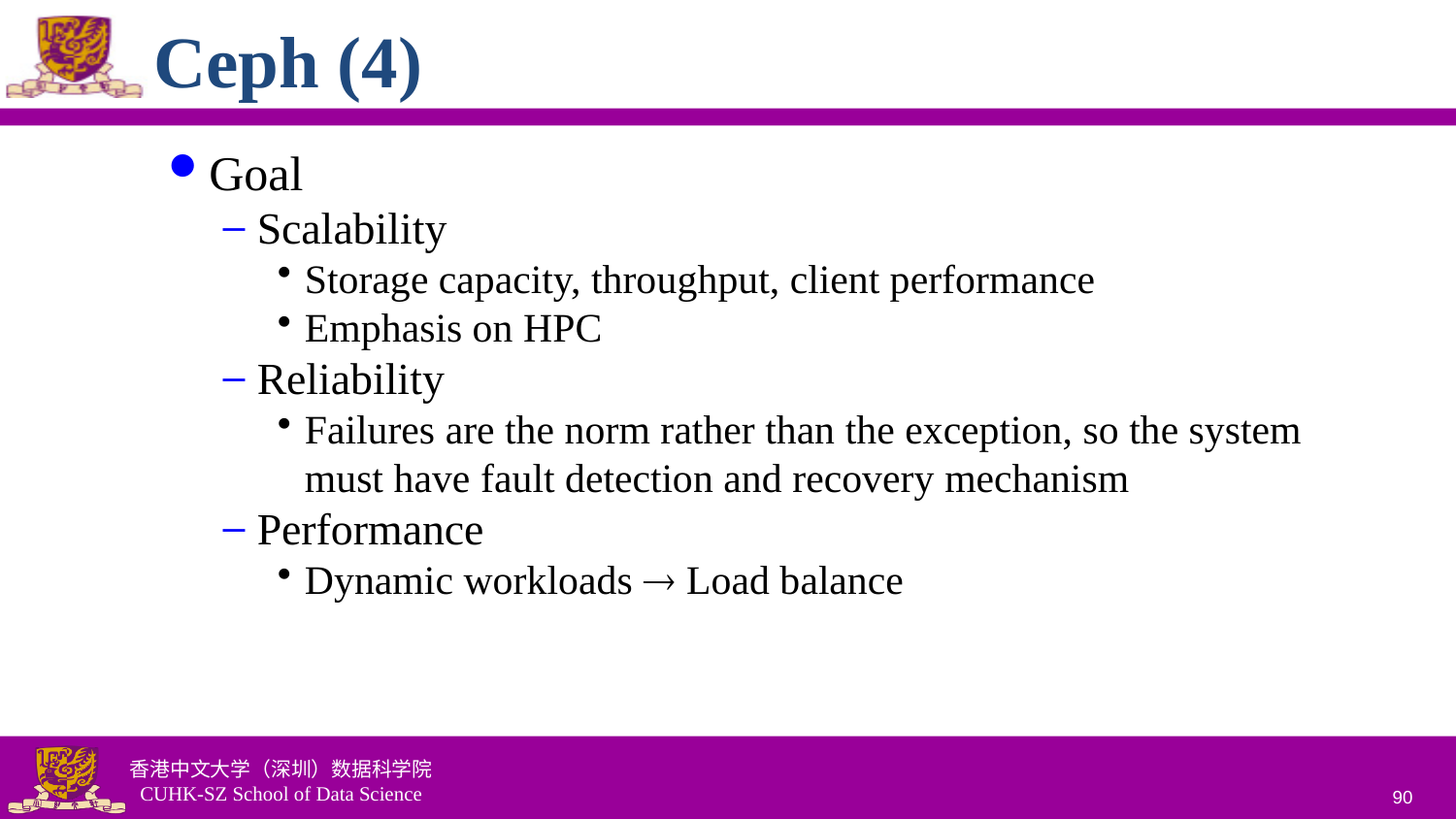

# Ceph (4)
Goal
Scalability
Storage capacity, throughput, client performance
Emphasis on HPC
Reliability
Failures are the norm rather than the exception, so the system must have fault detection and recovery mechanism
Performance
Dynamic workloads → Load balance

90